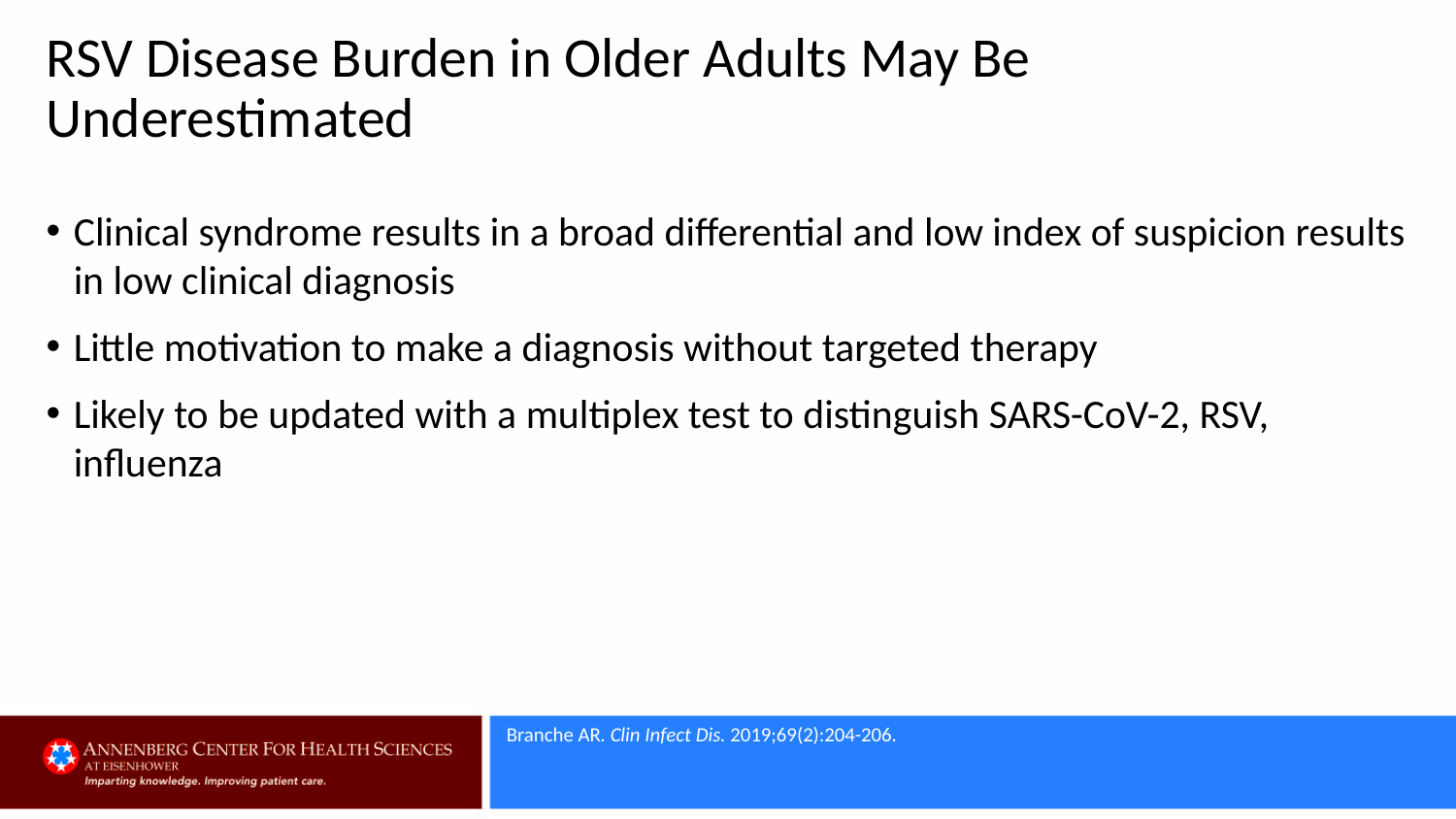

# RSV Disease Burden in Older Adults May Be Underestimated
Clinical syndrome results in a broad differential and low index of suspicion results in low clinical diagnosis
Little motivation to make a diagnosis without targeted therapy
Likely to be updated with a multiplex test to distinguish SARS-CoV-2, RSV, influenza
Branche AR. Clin Infect Dis. 2019;69(2):204-206.